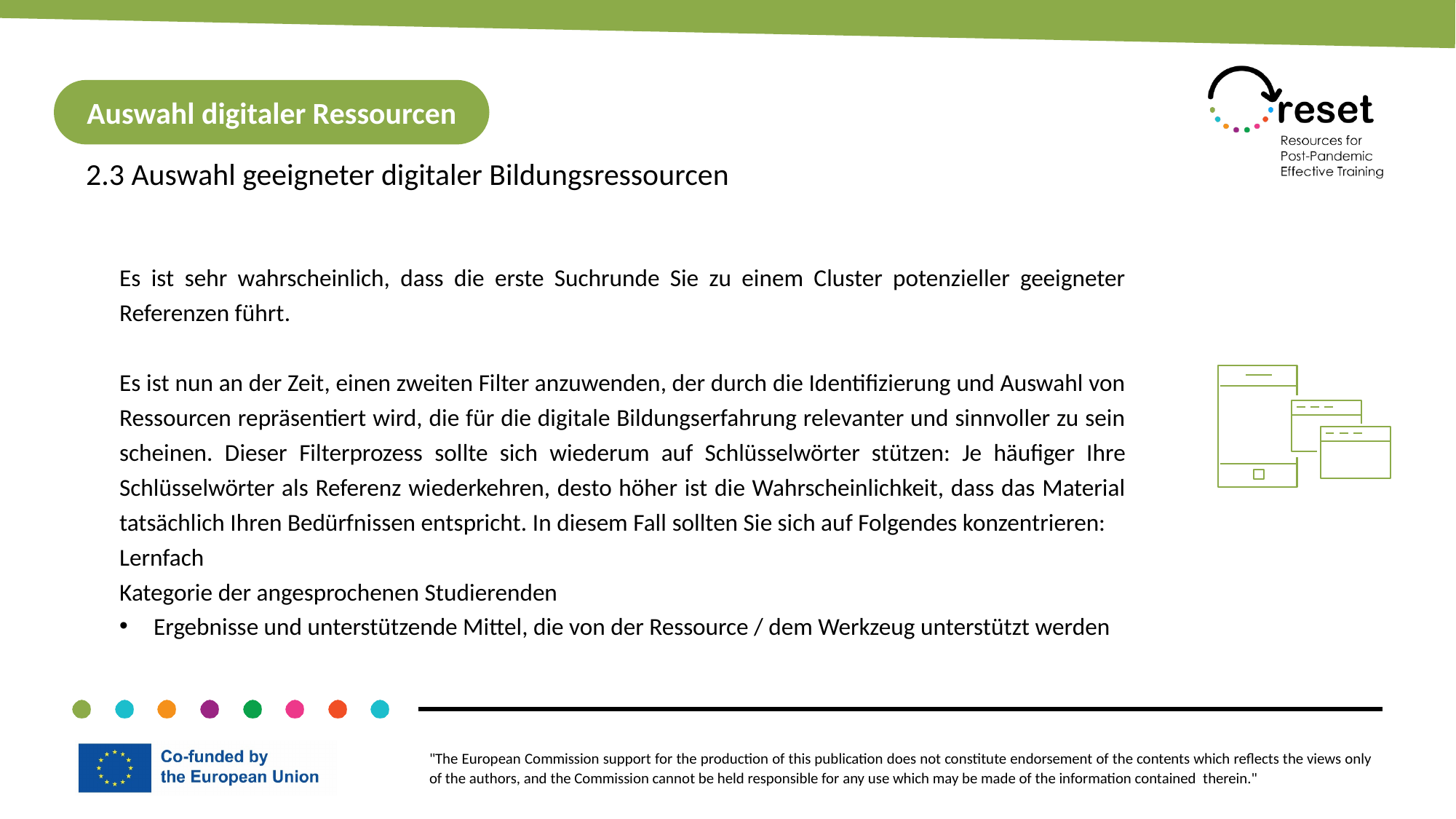

Auswahl digitaler Ressourcen
2.3 Auswahl geeigneter digitaler Bildungsressourcen
Es ist sehr wahrscheinlich, dass die erste Suchrunde Sie zu einem Cluster potenzieller geeigneter Referenzen führt.

Es ist nun an der Zeit, einen zweiten Filter anzuwenden, der durch die Identifizierung und Auswahl von Ressourcen repräsentiert wird, die für die digitale Bildungserfahrung relevanter und sinnvoller zu sein scheinen. Dieser Filterprozess sollte sich wiederum auf Schlüsselwörter stützen: Je häufiger Ihre Schlüsselwörter als Referenz wiederkehren, desto höher ist die Wahrscheinlichkeit, dass das Material tatsächlich Ihren Bedürfnissen entspricht. In diesem Fall sollten Sie sich auf Folgendes konzentrieren:
Lernfach
Kategorie der angesprochenen Studierenden
Ergebnisse und unterstützende Mittel, die von der Ressource / dem Werkzeug unterstützt werden